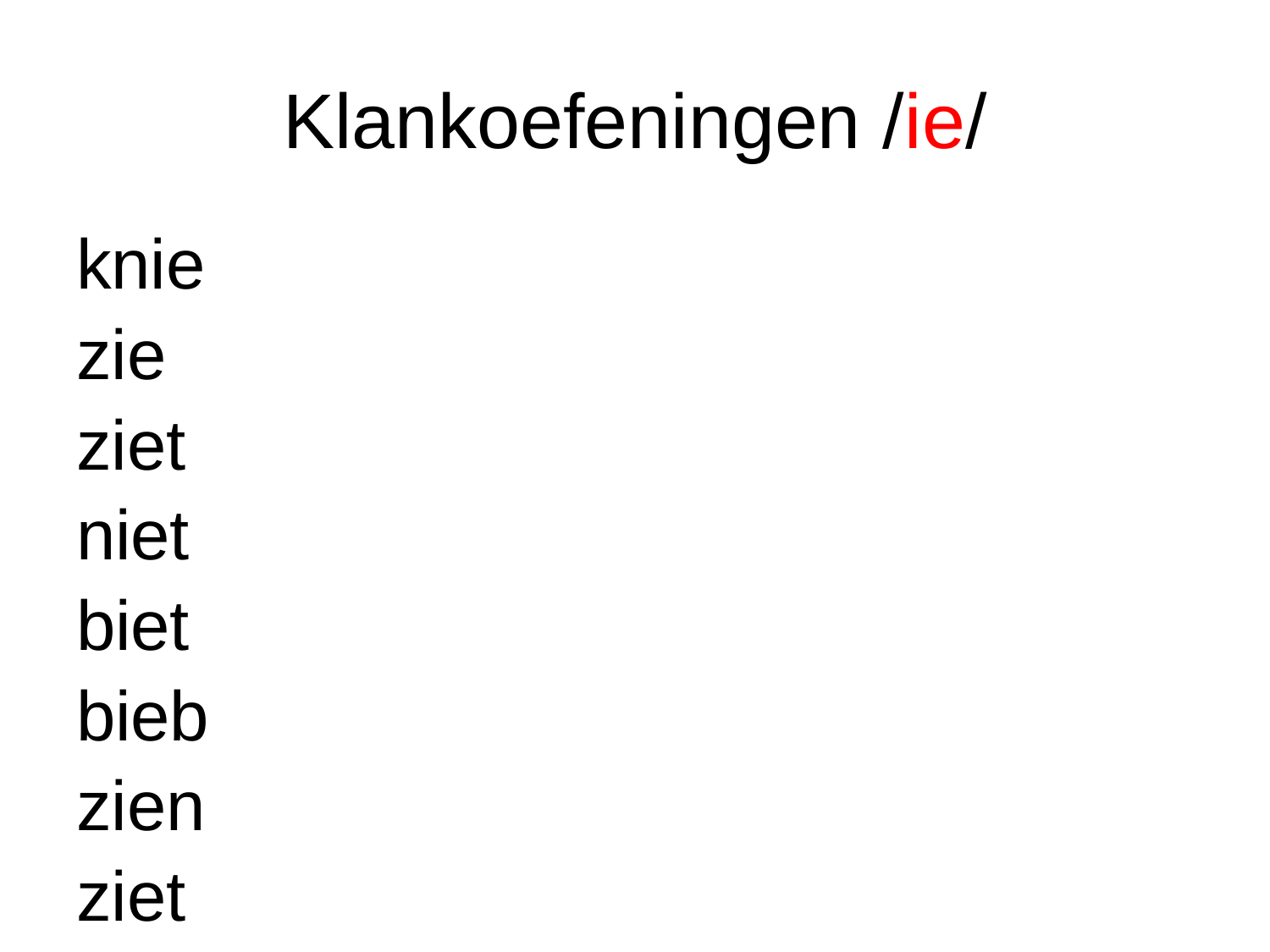

# Klankoefeningen /ie/
knie
zie
ziet
niet
biet
bieb
zien
ziet
ziek
wiek
piek
piet
lied
riet
riem
kiem